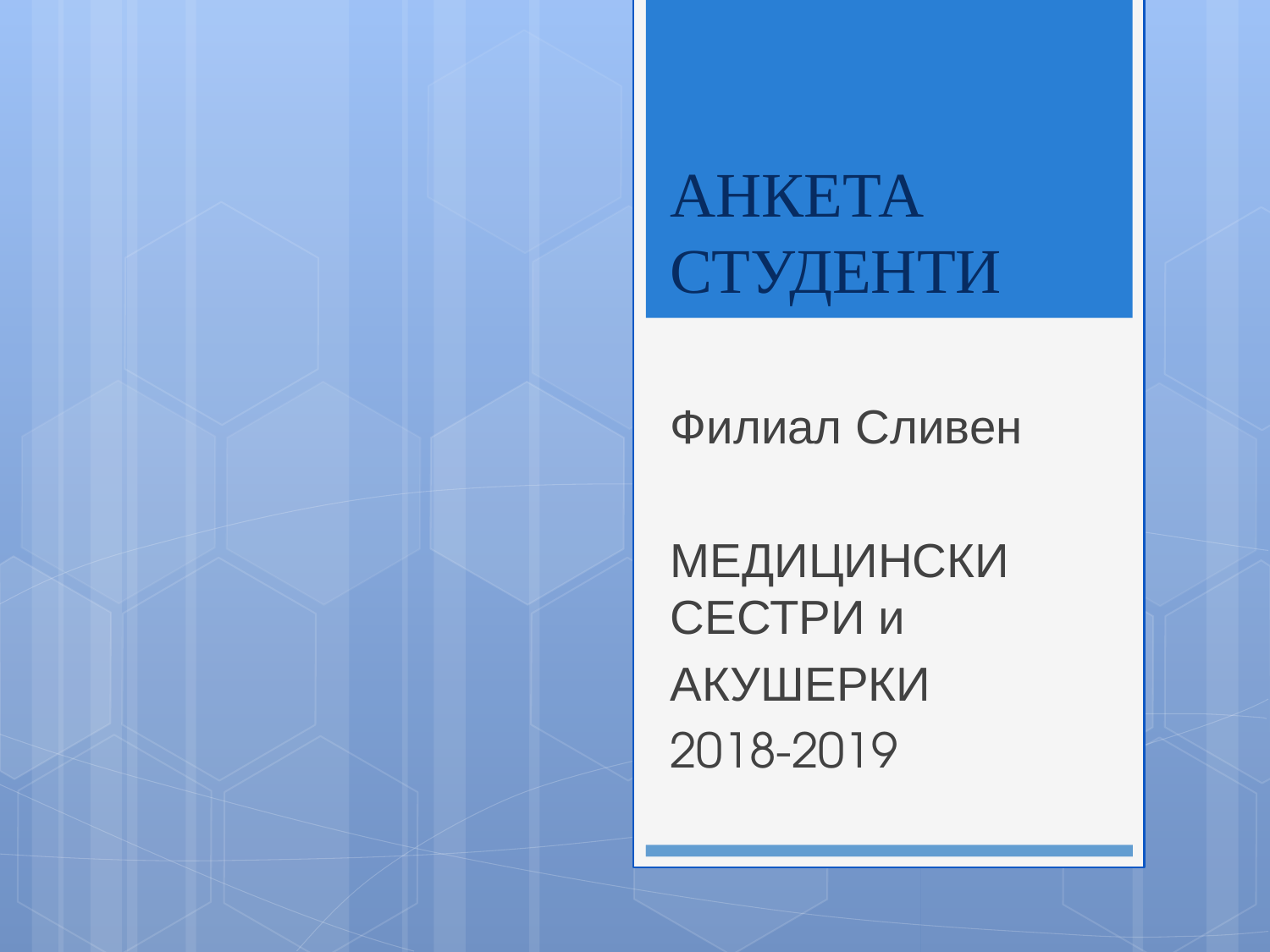

# АНКЕТА СТУДЕНТИ

Филиал Сливен

МЕДИЦИНСКИ СЕСТРИ и
АКУШЕРКИ
2018-2019